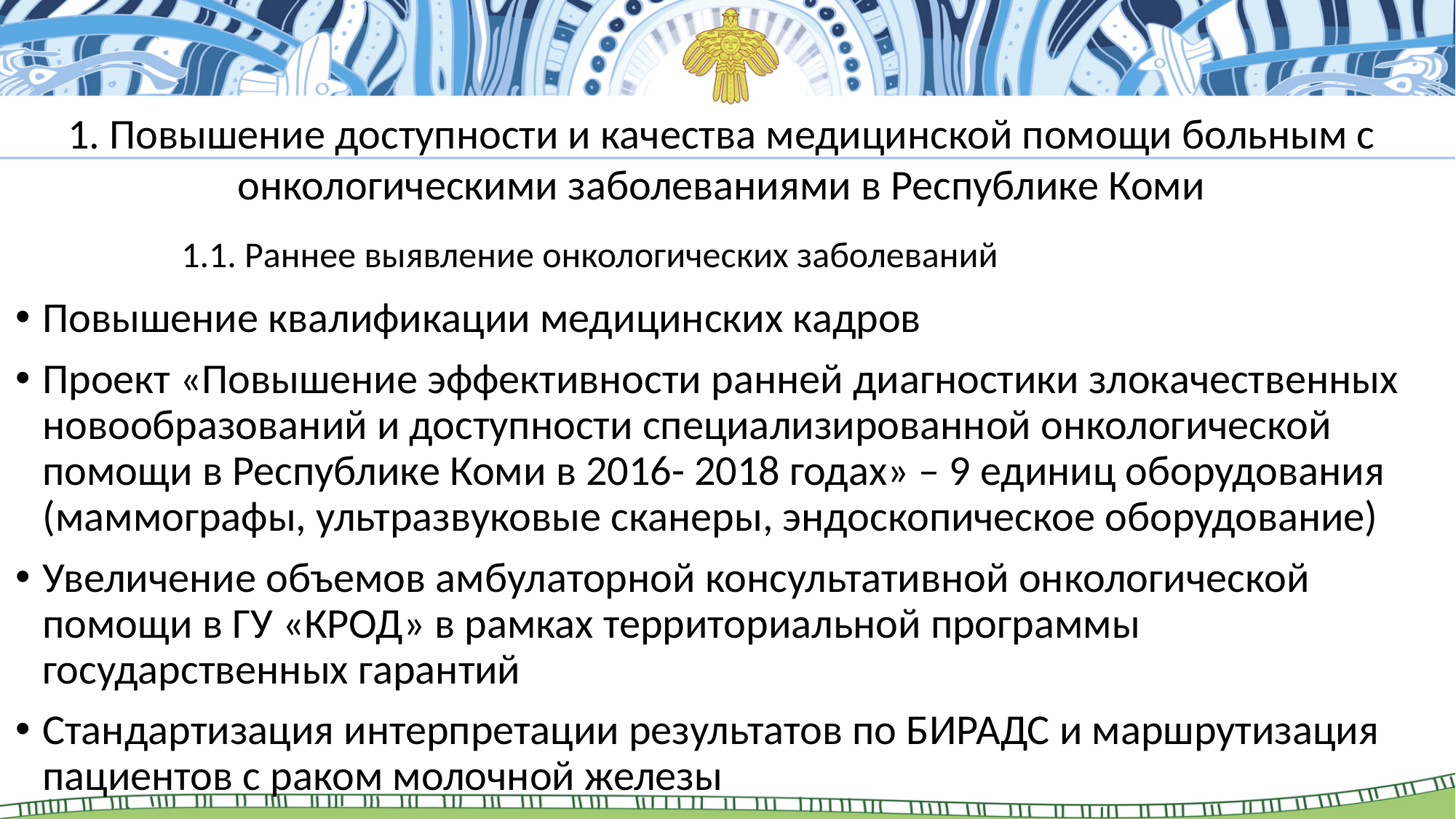

1. Повышение доступности и качества медицинской помощи больным с онкологическими заболеваниями в Республике Коми
# 1.1. Раннее выявление онкологических заболеваний
Повышение квалификации медицинских кадров
Проект «Повышение эффективности ранней диагностики злокачественных новообразований и доступности специализированной онкологической помощи в Республике Коми в 2016- 2018 годах» – 9 единиц оборудования (маммографы, ультразвуковые сканеры, эндоскопическое оборудование)
Увеличение объемов амбулаторной консультативной онкологической помощи в ГУ «КРОД» в рамках территориальной программы государственных гарантий
Стандартизация интерпретации результатов по БИРАДС и маршрутизация пациентов с раком молочной железы